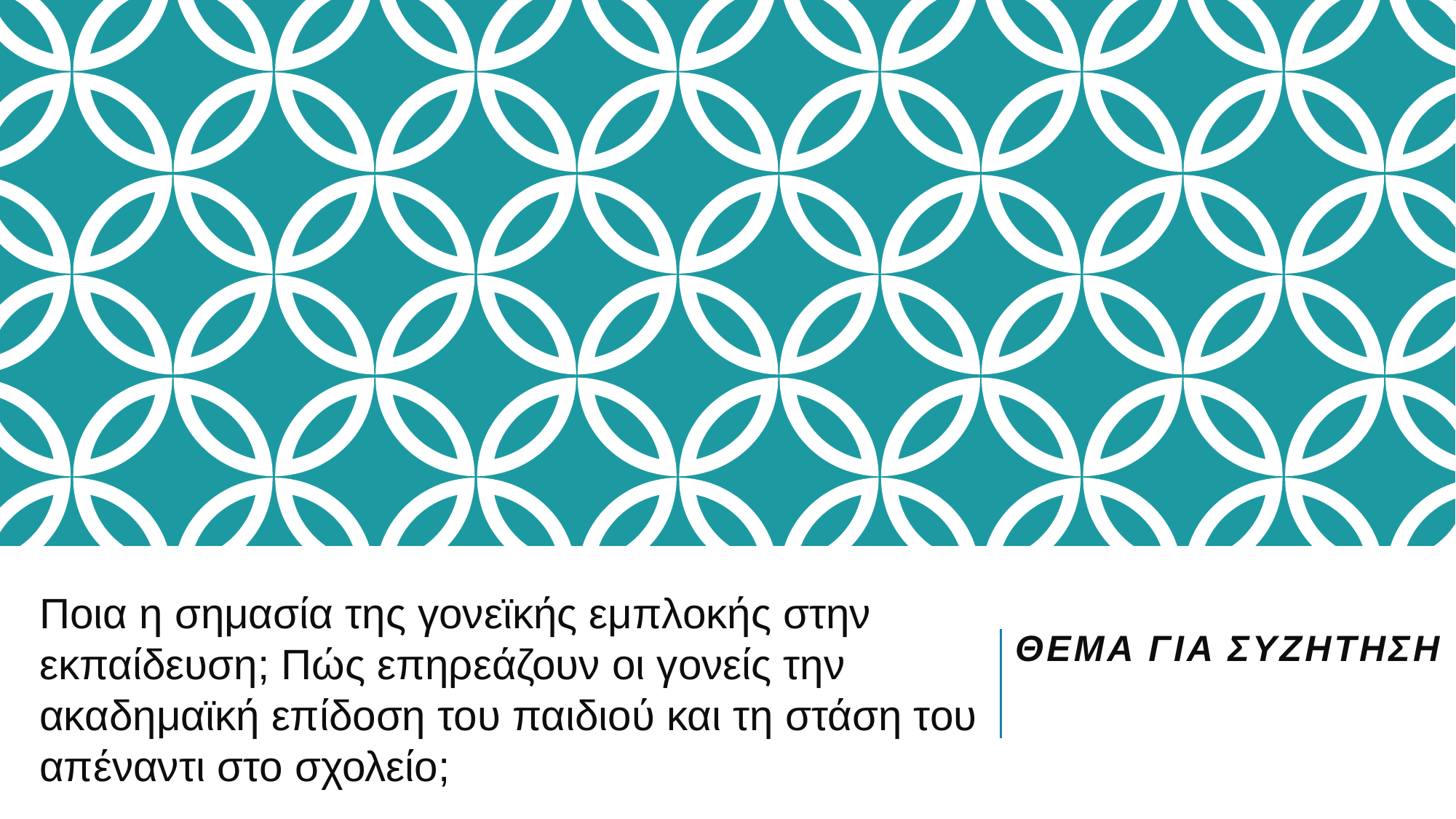

Ποια η σημασία της γονεϊκής εμπλοκής στην εκπαίδευση; Πώς επηρεάζουν οι γονείς την ακαδημαϊκή επίδοση του παιδιού και τη στάση του απέναντι στο σχολείο;

# ΘΕΜα για συζΗτηση